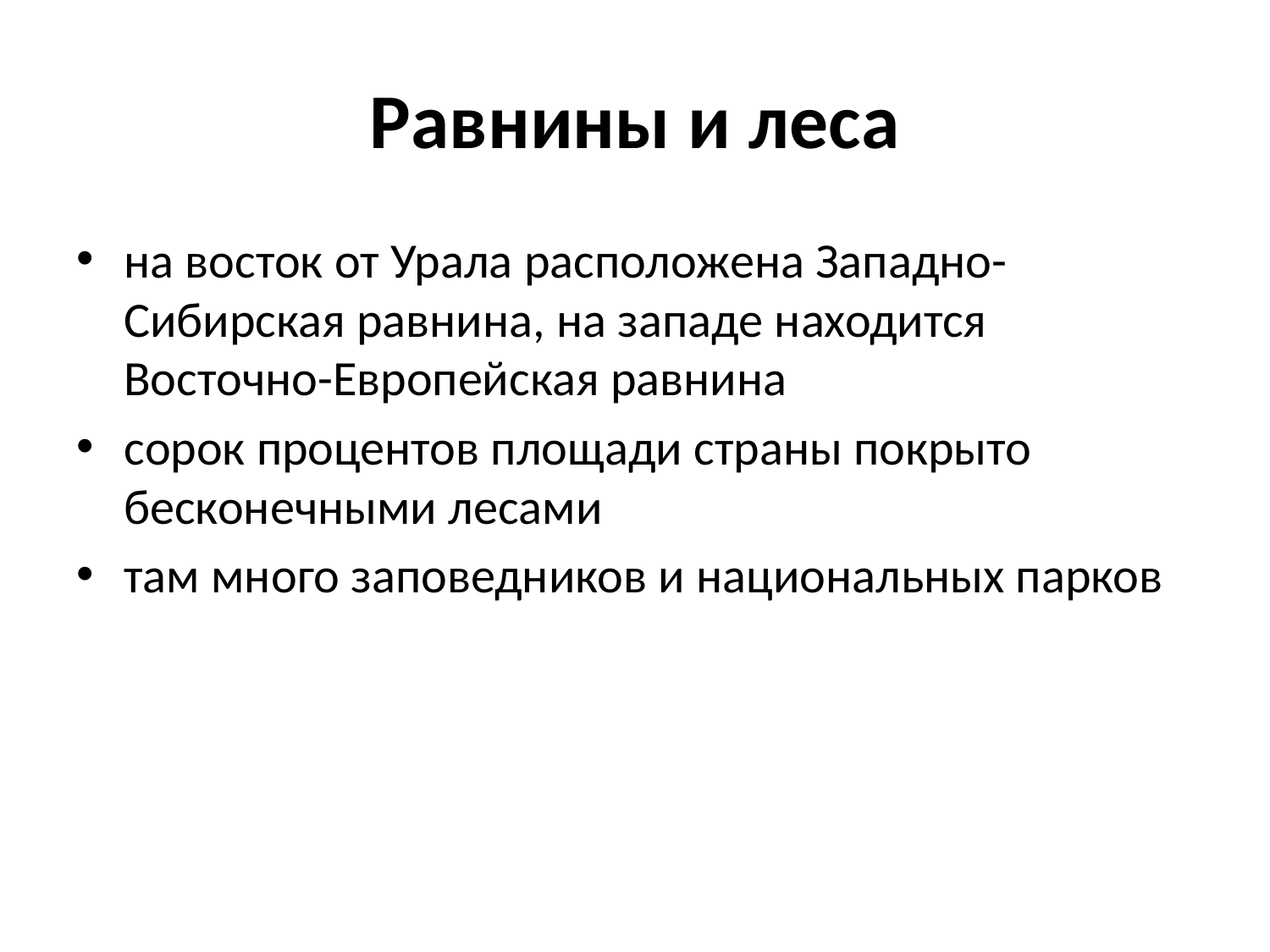

# Равнины и лесa
на восток от Урала расположена Западно-Сибирская равнина, на западе находится Восточно-Европейская равнина
сорок процентов площади страны покрыто бесконечными лесами
там много заповедников и национальных парков